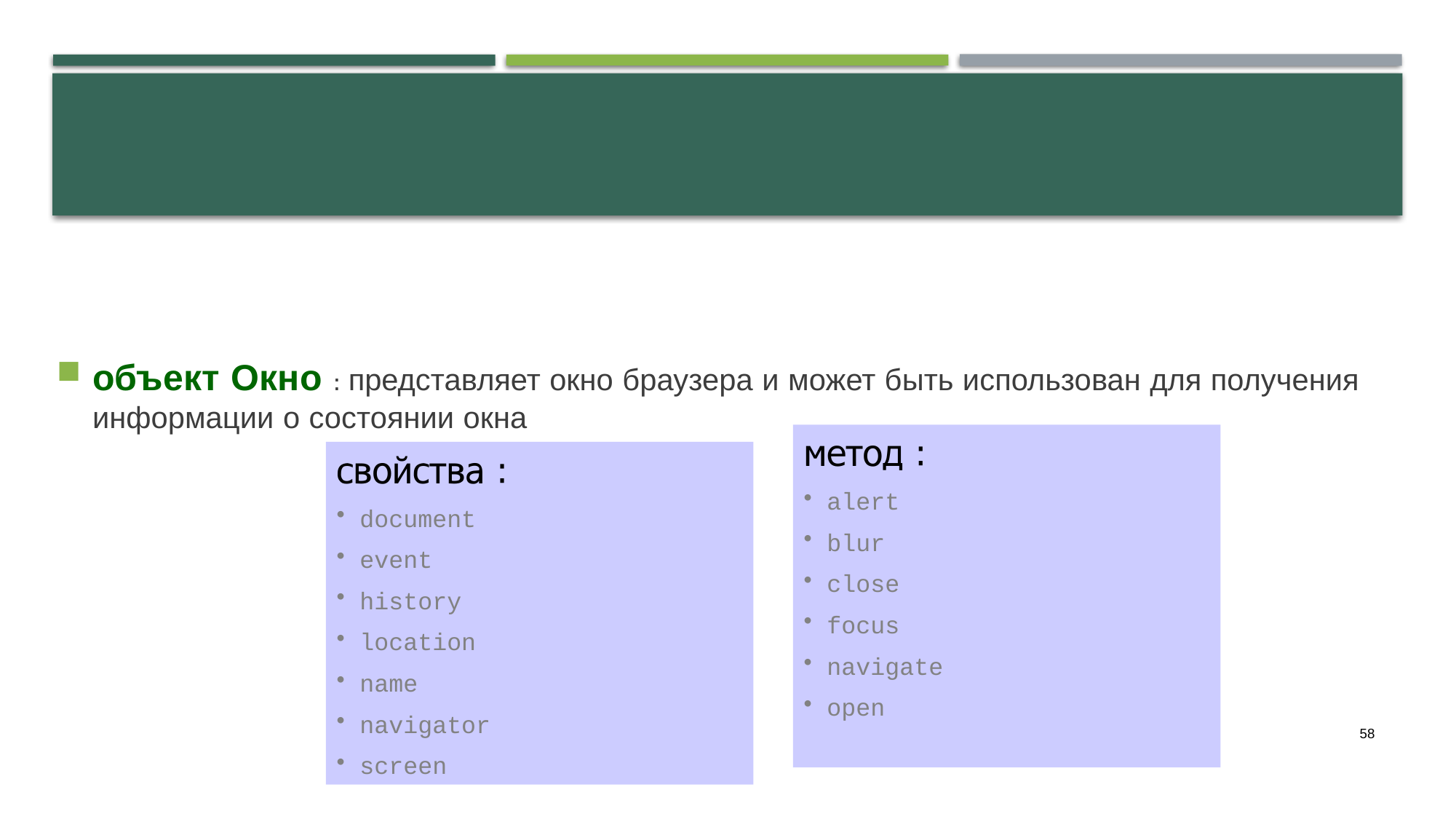

объект Окно : представляет окно браузера и может быть использован для получения информации о состоянии окна

метод :
 alert
 blur
 close
 focus
 navigate
 open

свойства :
 document
 event
 history
 location
 name
 navigator
 screen
58